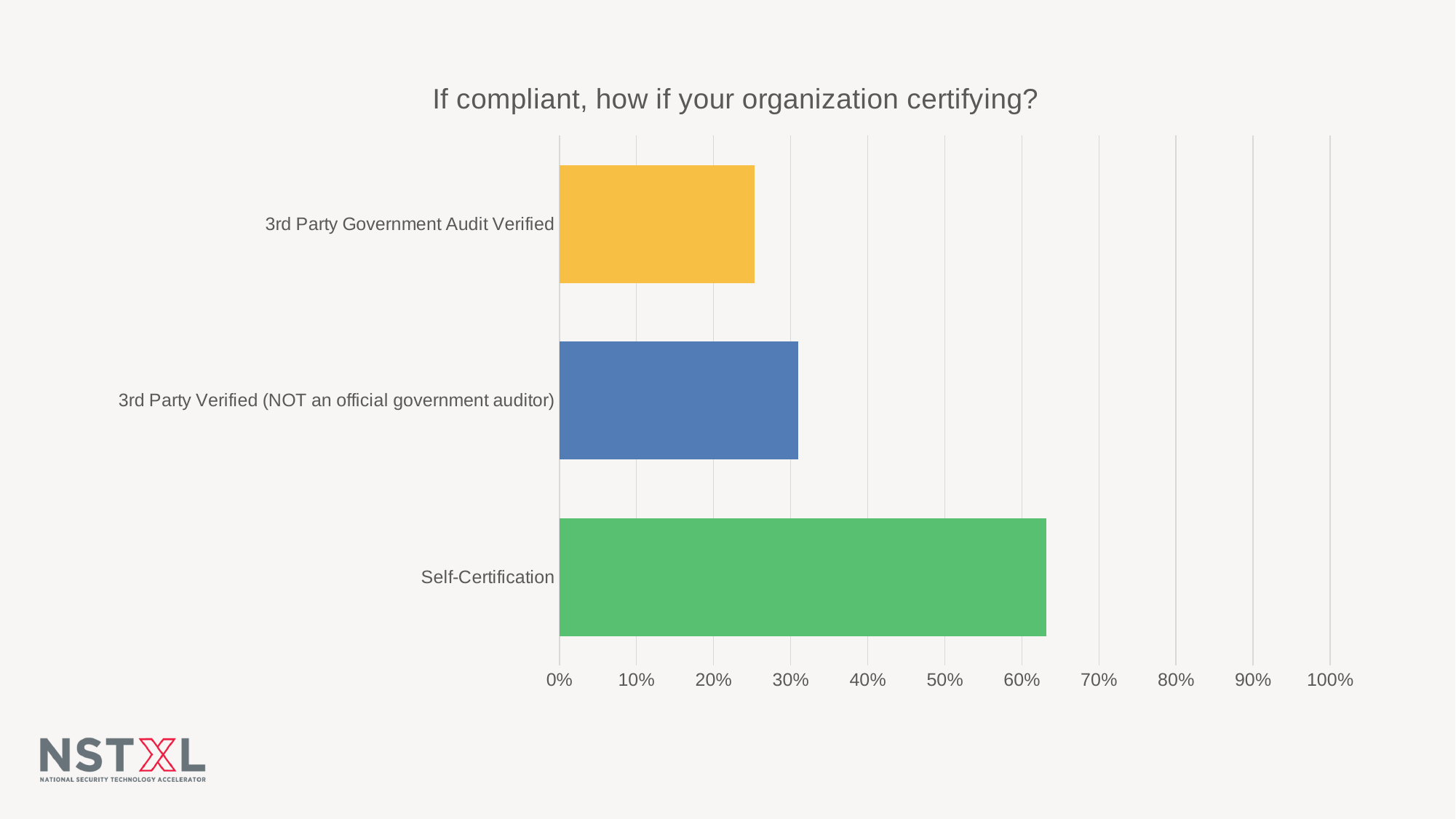

### Chart: If compliant, how if your organization certifying?

| Category | % | # |
|---|---|---|
| Self-Certification | 0.632183908045977 | 55.0 |
| 3rd Party Verified (NOT an official government auditor) | 0.3103448275862069 | 27.0 |
| 3rd Party Government Audit Verified | 0.25287356321839083 | 22.0 |